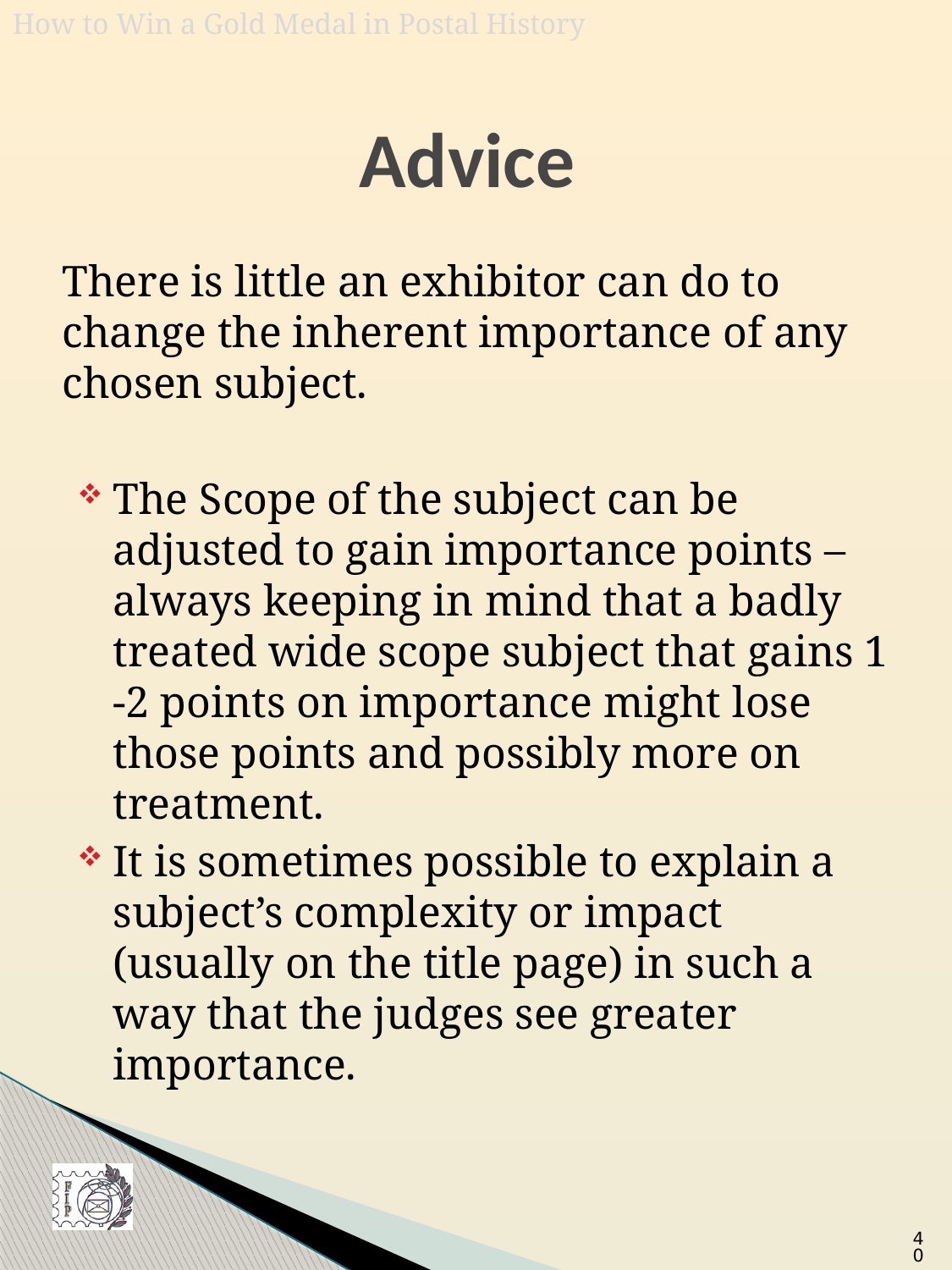

# Advice
There is little an exhibitor can do to change the inherent importance of any chosen subject.

The Scope of the subject can be adjusted to gain importance points – always keeping in mind that a badly treated wide scope subject that gains 1 -2 points on importance might lose those points and possibly more on treatment.
It is sometimes possible to explain a subject’s complexity or impact (usually on the title page) in such a way that the judges see greater importance.

40